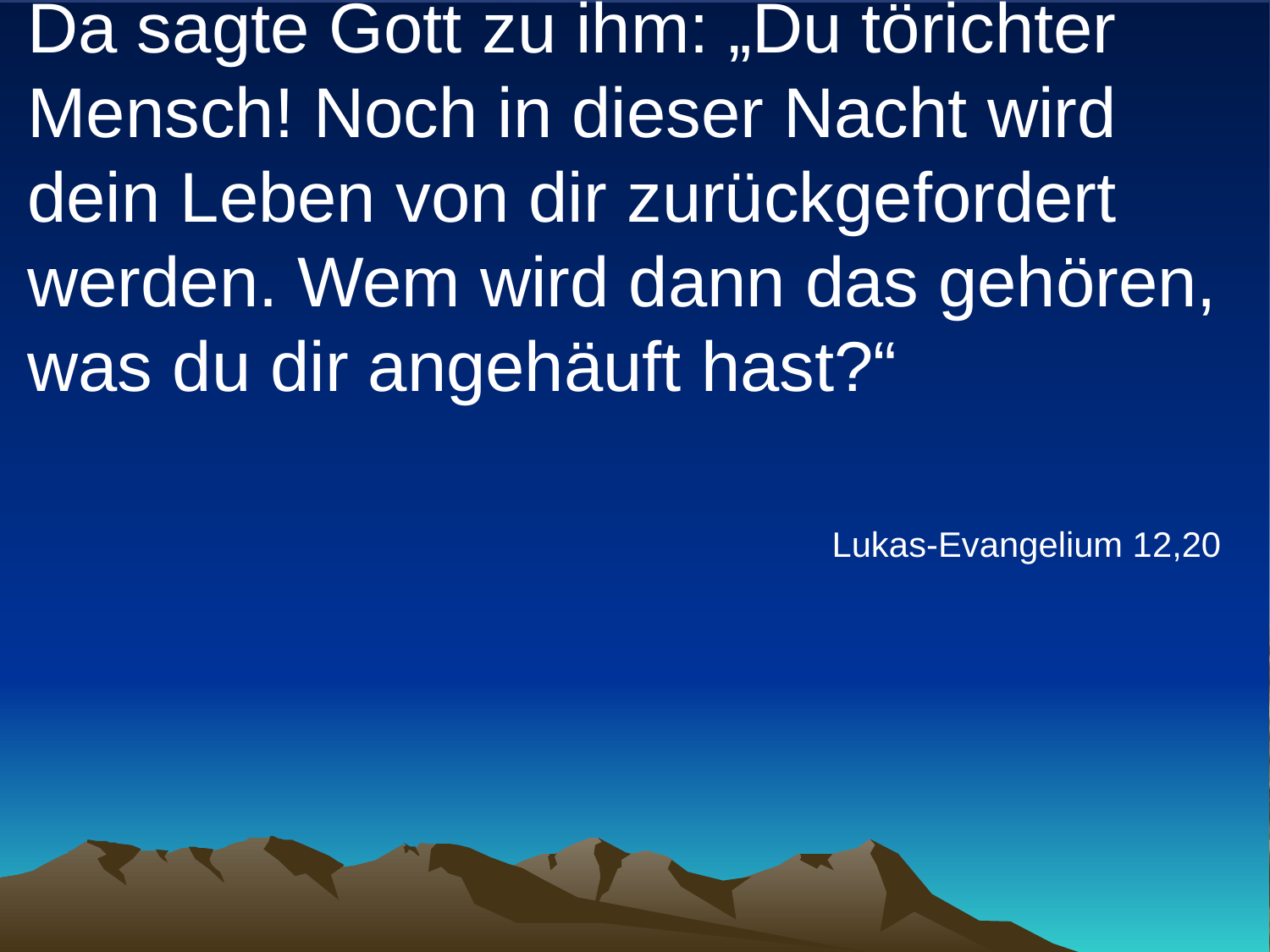

# Da sagte Gott zu ihm: „Du törichter Mensch! Noch in dieser Nacht wird dein Leben von dir zurückgefordert werden. Wem wird dann das gehören, was du dir angehäuft hast?“
Lukas-Evangelium 12,20